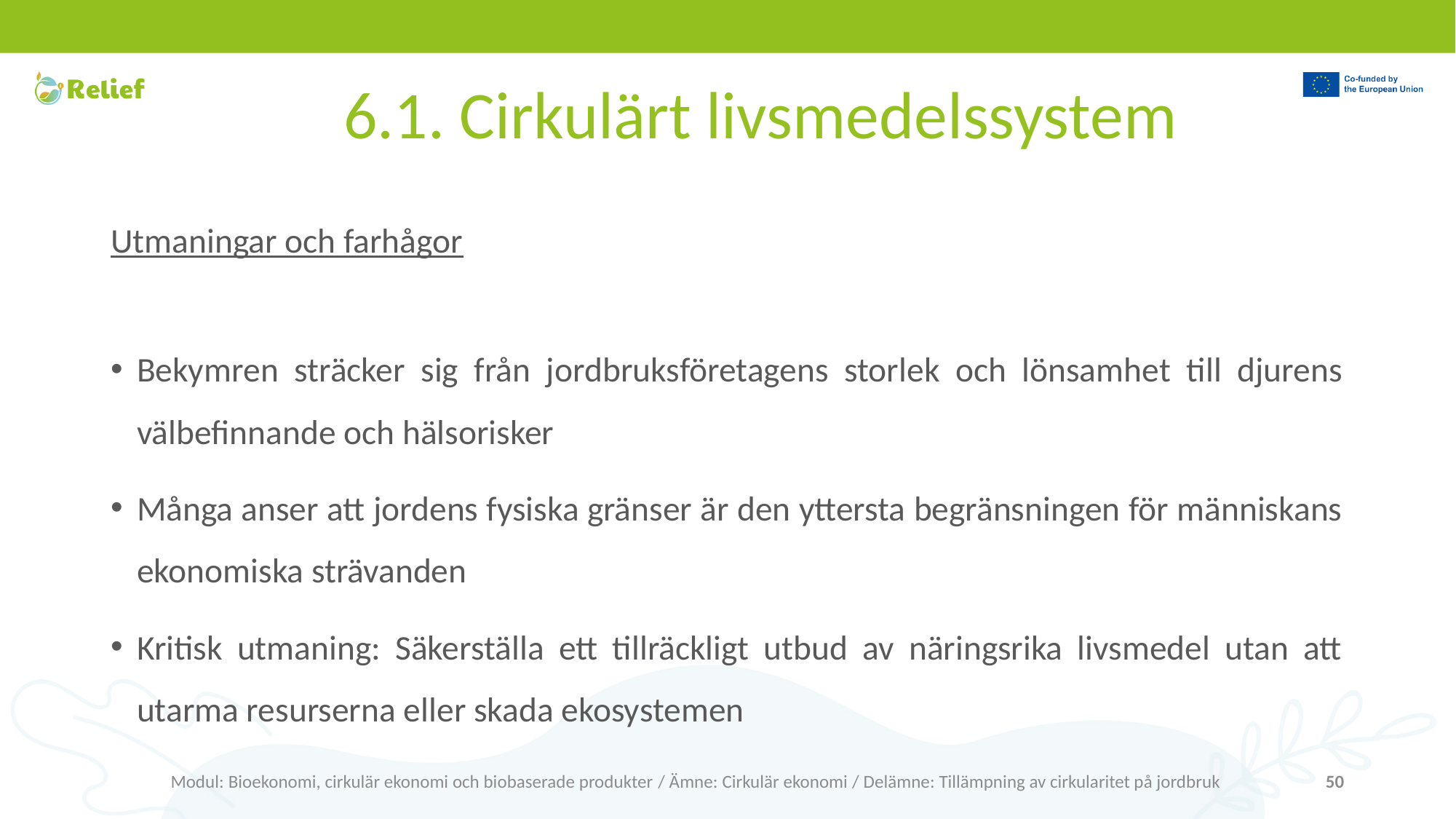

# 6.1. Cirkulärt livsmedelssystem
Utmaningar och farhågor

Bekymren sträcker sig från jordbruksföretagens storlek och lönsamhet till djurens välbefinnande och hälsorisker
Många anser att jordens fysiska gränser är den yttersta begränsningen för människans ekonomiska strävanden
Kritisk utmaning: Säkerställa ett tillräckligt utbud av näringsrika livsmedel utan att utarma resurserna eller skada ekosystemen
Modul: Bioekonomi, cirkulär ekonomi och biobaserade produkter / Ämne: Cirkulär ekonomi / Delämne: Tillämpning av cirkularitet på jordbruk
50